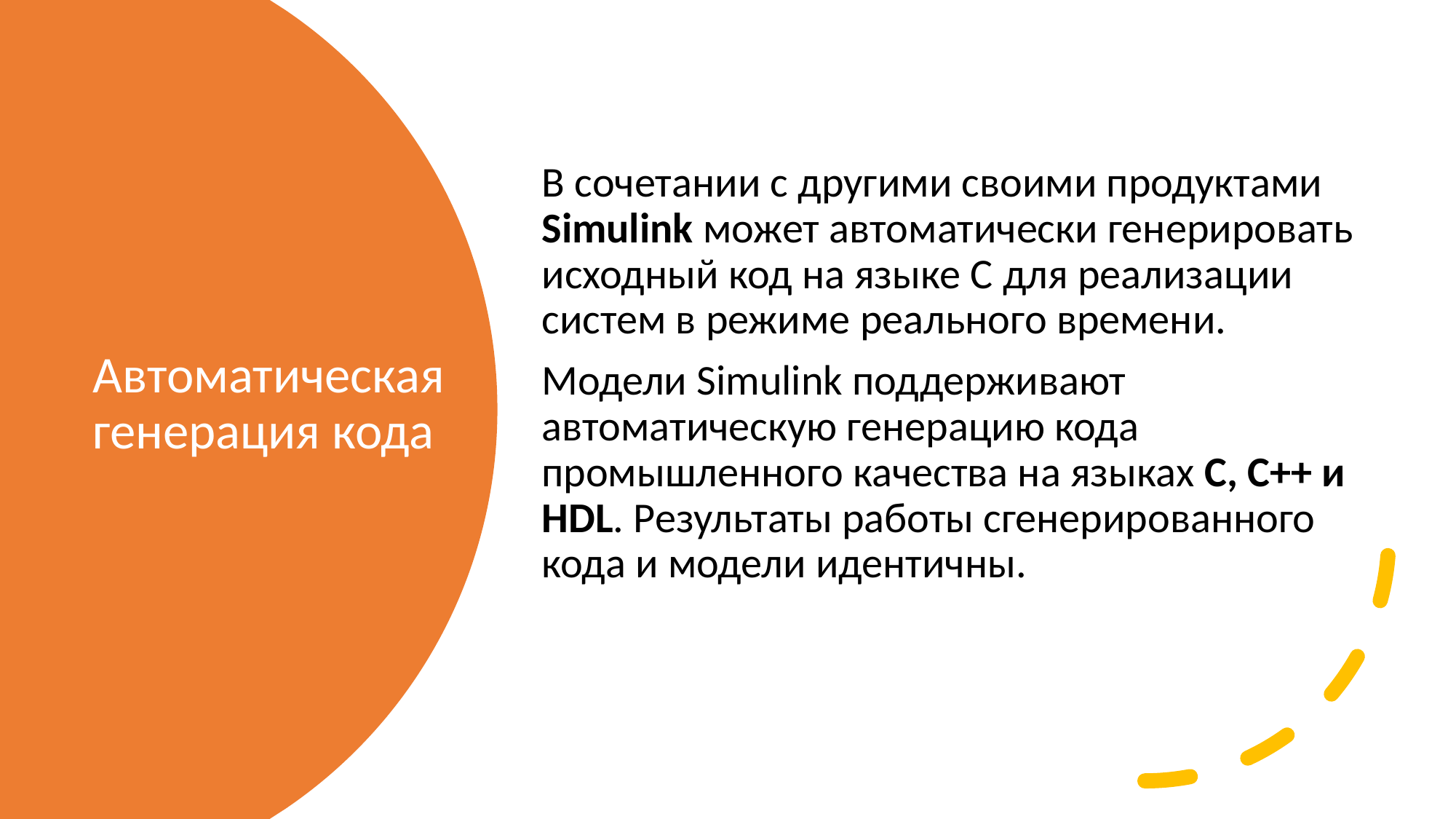

В сочетании с другими своими продуктами Simulink может автоматически генерировать исходный код на языке C для реализации систем в режиме реального времени.
Модели Simulink поддерживают автоматическую генерацию кода промышленного качества на языках С, C++ и HDL. Результаты работы сгенерированного кода и модели идентичны.

# Автоматическая генерация кода

3